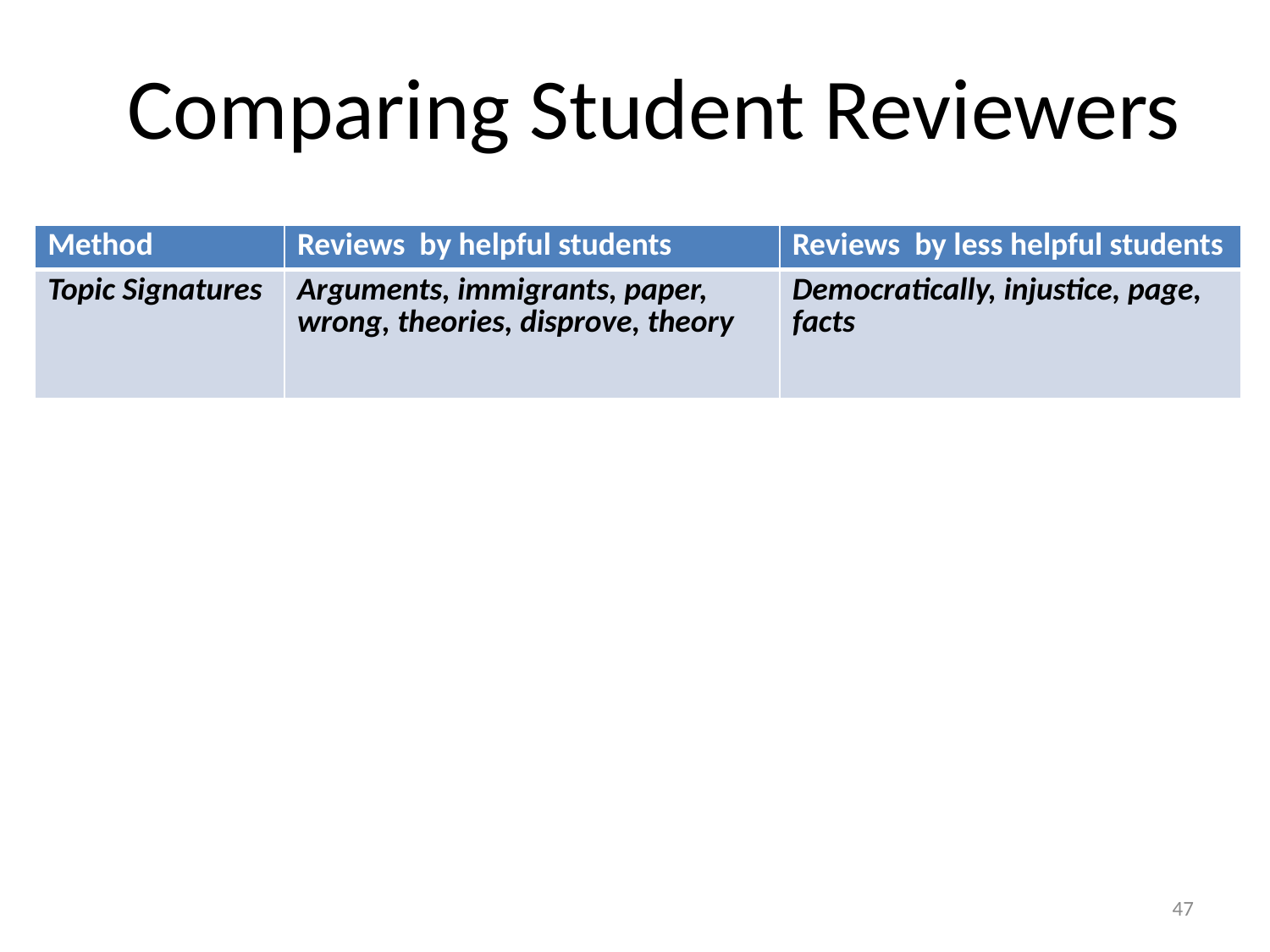

# Comparing Student Reviewers
| Method | Reviews by helpful students | Reviews by less helpful students |
| --- | --- | --- |
| Topic Signatures | Arguments, immigrants, paper, wrong, theories, disprove, theory | Democratically, injustice, page, facts |
47